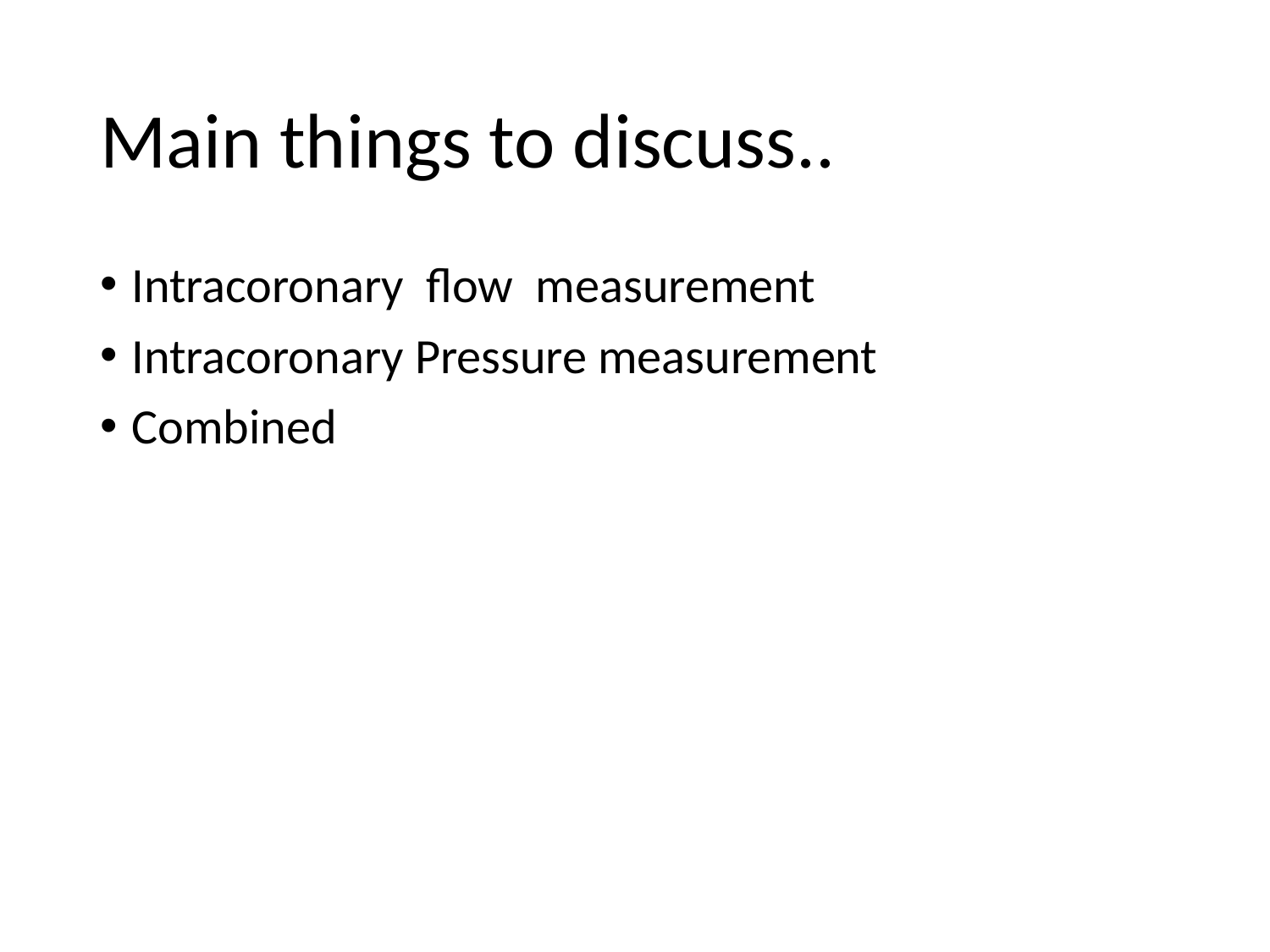

# Main things to discuss..
Intracoronary  flow  measurement
Intracoronary Pressure measurement
Combined